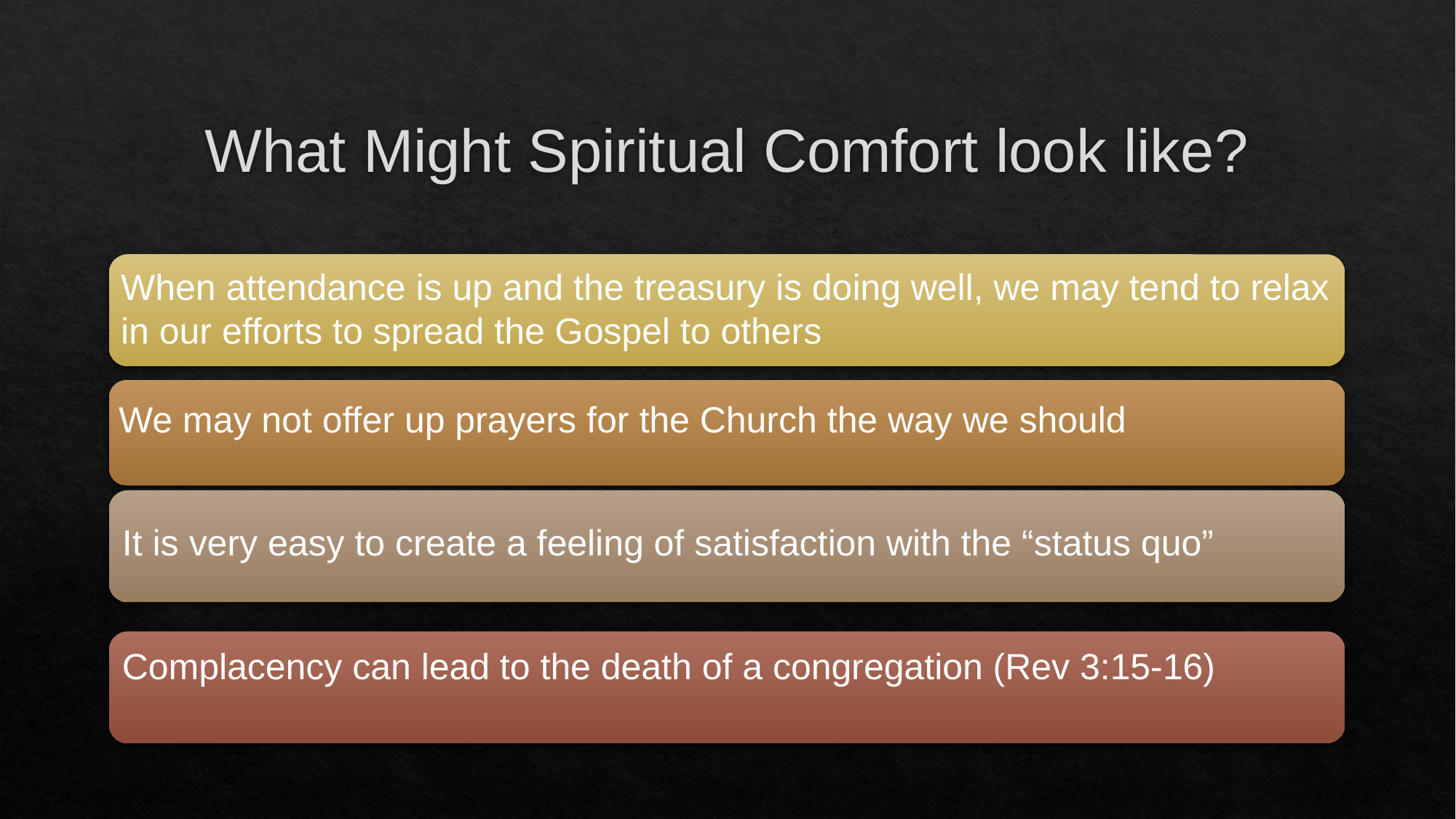

# What Might Spiritual Comfort look like?

When attendance is up and the treasury is doing well, we may tend to relax in our efforts to spread the Gospel to others
We may not offer up prayers for the Church the way we should
It is very easy to create a feeling of satisfaction with the “status quo”
Complacency can lead to the death of a congregation (Rev 3:15-16)